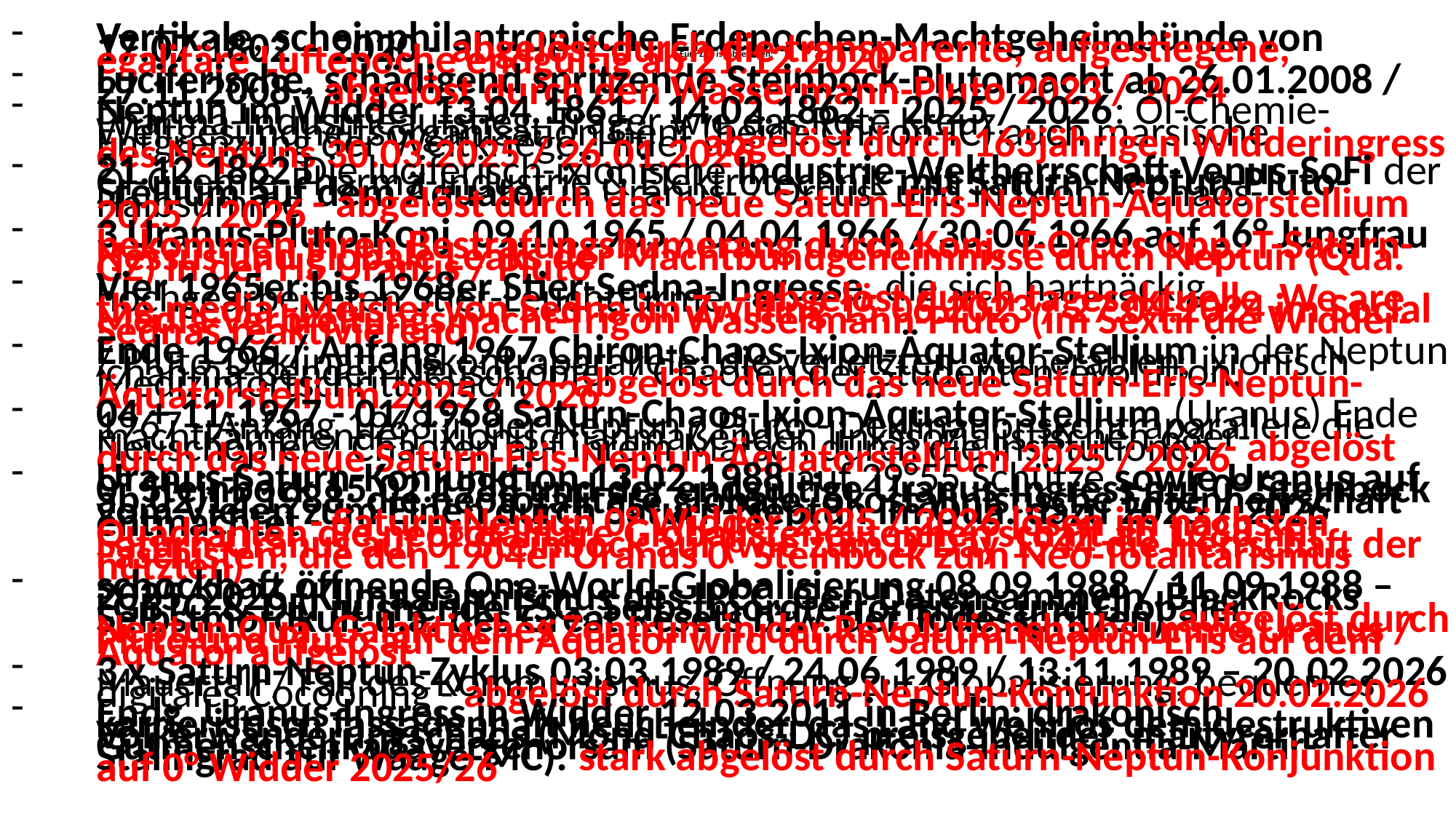

Vertikale, scheinphilantropische Erdepochen-Machtgeheimbünde von 17.07.1802 – 2020 - abgelöst durch die transparente, aufgestiegene, egalitäre Luftepoche endgültig ab 21.12.2020
Luciferische, schädigend spritzende Steinbock-Plutomacht ab 26.01.2008 / 27.11.2008 - abgelöst durch den Wassermann-Pluto 2023 / 2024
Neptun im Widder 13.04.1861 / 14.02.1862 – 2025 / 2026: Öl-Chemie-Pharma-Industrieaufstieg, Träger wie das Rote Kreuz, Weltgesundheitsorganisation Genf (beide Chiron-IC) auch marsische Entgrenzung der Weltkriege, Hitler abgelöst durch 163jährigen Widderingress des Neptuns 30.03.2025 / 26.01.2026
21.12.1862 Die luciferisch-ixionische Industrie-Weltherrschaft-Venus-SoFi der Öl-Chemie-Pharma-Industrie & Elektrotechnik mit Saturn-Neptun-Pluto-Stellium auf dem Äquator in Uranus- / Orcus- und in Ixion- / Chaos-Halbsumme - abgelöst durch das neue Saturn-Eris-Neptun-Äquatorstellium 2025 / 2026
3 Uranus-Pluto-Konj. 09.10.1965 / 04.04.1966 / 30.06.1966 auf 16° Jungfrau bekommen ihren Bestrafungsbumerang durch Konj. T-Orcus Opp. T-Saturn-Nessus und globale Leaks der Machtbundgeheimnisse durch Neptun (Qua. GZ) in der HS Uranus / Pluto
Vier 1965er bis 1968er Stier-Sedna-Ingresse, die sich hartnäckig hochgearbeiteten Stier-Leuchttürme - abgelöst durch tagesaktuelle ‚We are the media‘-Meister von Sedna im Zwilling 15.06.2023 / 27.04.2024 im Social Media-Verbreitungsmacht-Trigon Wassermann-Pluto (im Sextil die Widder-Sednas reaktivierend)
Ende 1966 / Anfang 1967 Chiron-Chaos-Ixion-Äquator-Stellium in der Neptun / Pluto-Deklinationskontraparallele: die verletzten, vulnerablen, ixionisch ichanma-ßenden Neuschöpfer / Chaoten der Studentenrevolution, Medizinfortschrittsmacht  - abgelöst durch das neue Saturn-Eris-Neptun-Äquatorstellium 2025 / 2026
04 + 11-1967 - 01/1968 Saturn-Chaos-Ixion-Äquator-Stellium (Uranus) Ende 1967 - Anfang 1968 in der Neptun / Pluto - Deklinationskontraparallele die machtkämpfenden ixionisch anmaßenden linkssozialistischen 68er-Neuschöpfer / Chaoten auf ihrem Marsch durch die Institutionen - abgelöst durch das neue Saturn-Eris-Neptun-Äquatorstellium 2025 / 2026
Uranus-Saturn-Konjunktion 13.02.1988 auf 29°55 Schütze sowie Uranus auf 0° Steinbock 15.02.1988 und der endgültige Uranus-Ingress auf 0° Steinbock ab 02.12.1988: die neototalitäre globale, ökostalinistische Elitenherrschaft vom Vielen zum Einen durch Saturn-Neptun im Qua. dazu 2025 / 2026 entmachtet - Saturn-Neptun 0° Widder 2025 / 2026 lösen im nächsten Quadranten die neototalitäre Globalistenelitenherrschaft ab 1988 mit Saturn-Uranus auf 0° Steinbock auf (wie zum D-Day 1944 die Herrschaft der Faschisten, die den 1904er Uranus 0° Steinbock zum Neo-Totalitarismus nutzten)
schockhaft öffnende One-World-Globalisierung 08.09.1988 / 11.09.1988 – 2025/2026 (Klimaalarmismus des IPCC, Gen-Datensammeln, BlackRocks LGBTQ & DEI pushende ESG, Selbstmordterrorismus und Globaler Selbstmordkult u.a. des Great Resets bzw. der Todesspritzen) aufgelöst durch Neptun Qua. Galaktisches Zentrum in der Revolutionshalbsumme Uranus / Pluto und Pluto auf dem Äquator wird durch Saturn-Neptun-Eris auf dem Äquator aufgelöst
3 x Saturn-Neptun-Zyklus 03.03.1989 / 24.06.1989 / 13.11.1989 – 20.02.2026 Mauerfall / Fall des Kommunismus, Öffnung zur Globalisierung, bequemes digitales Cocooning - abgelöst durch Saturn-Neptun-Konjunktion 20.02.2026
Endg. Uranus-Ingress in Widder 12.03.2011 in Berlin: drakonisch karrieristisch fassadenhaft heuchelnder, das Land wehrlos dem destruktiven Völkerwanderungschaos (Mond-Chaos-DC) preisgebender, märtyrerhafter Gutmenschenkadavergehorsam (Saturn-Drakonia-Indulgentia-Martir-Stalingrad auf Waage-MC): stark abgelöst durch Saturn-Neptun-Konjunktion auf 0° Widder 2025/26

# Eure Zeit ist abgelaufen: